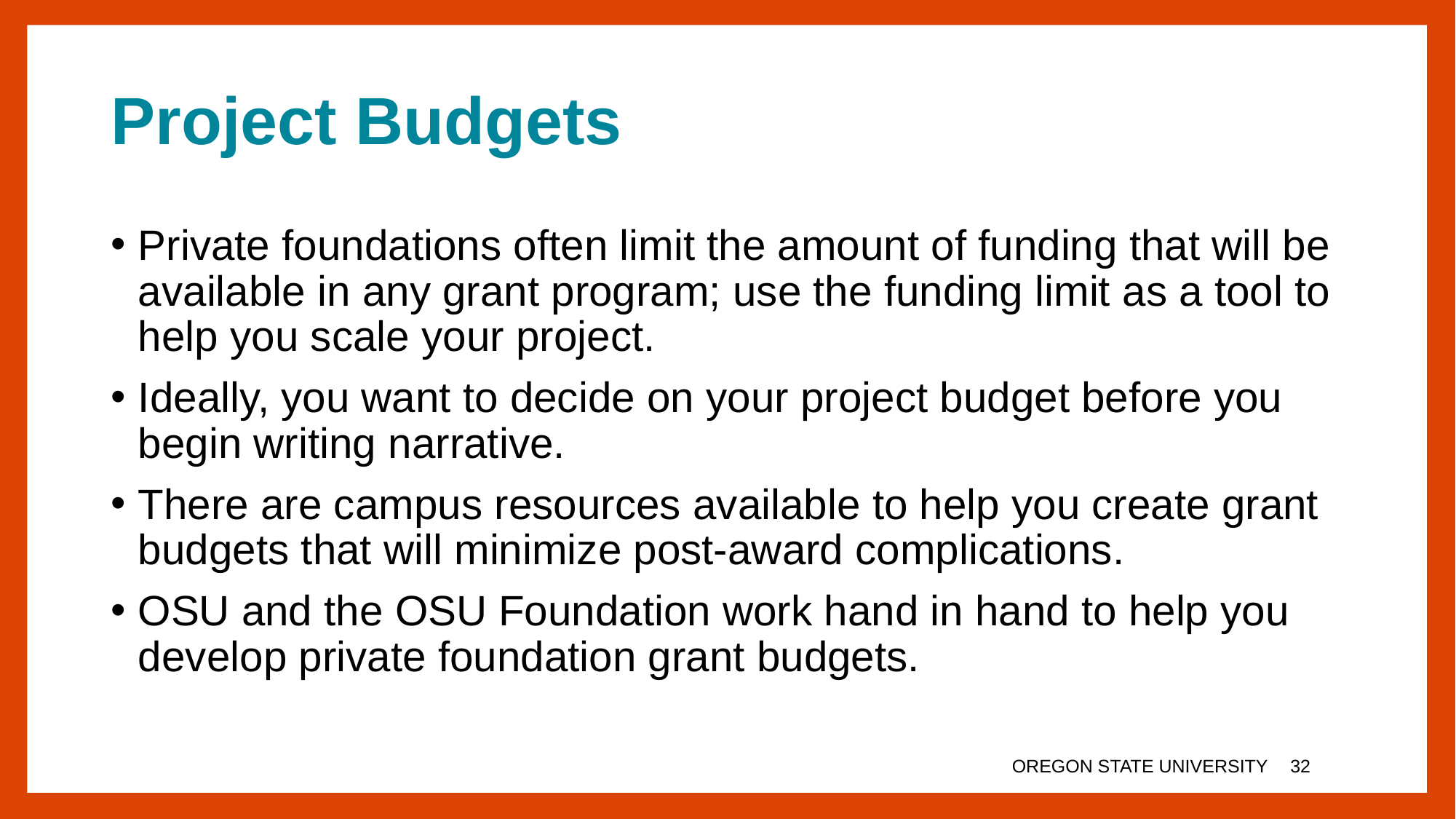

# Project Budgets
Private foundations often limit the amount of funding that will be available in any grant program; use the funding limit as a tool to help you scale your project.
Ideally, you want to decide on your project budget before you begin writing narrative.
There are campus resources available to help you create grant budgets that will minimize post-award complications.
OSU and the OSU Foundation work hand in hand to help you develop private foundation grant budgets.
OREGON STATE UNIVERSITY
32